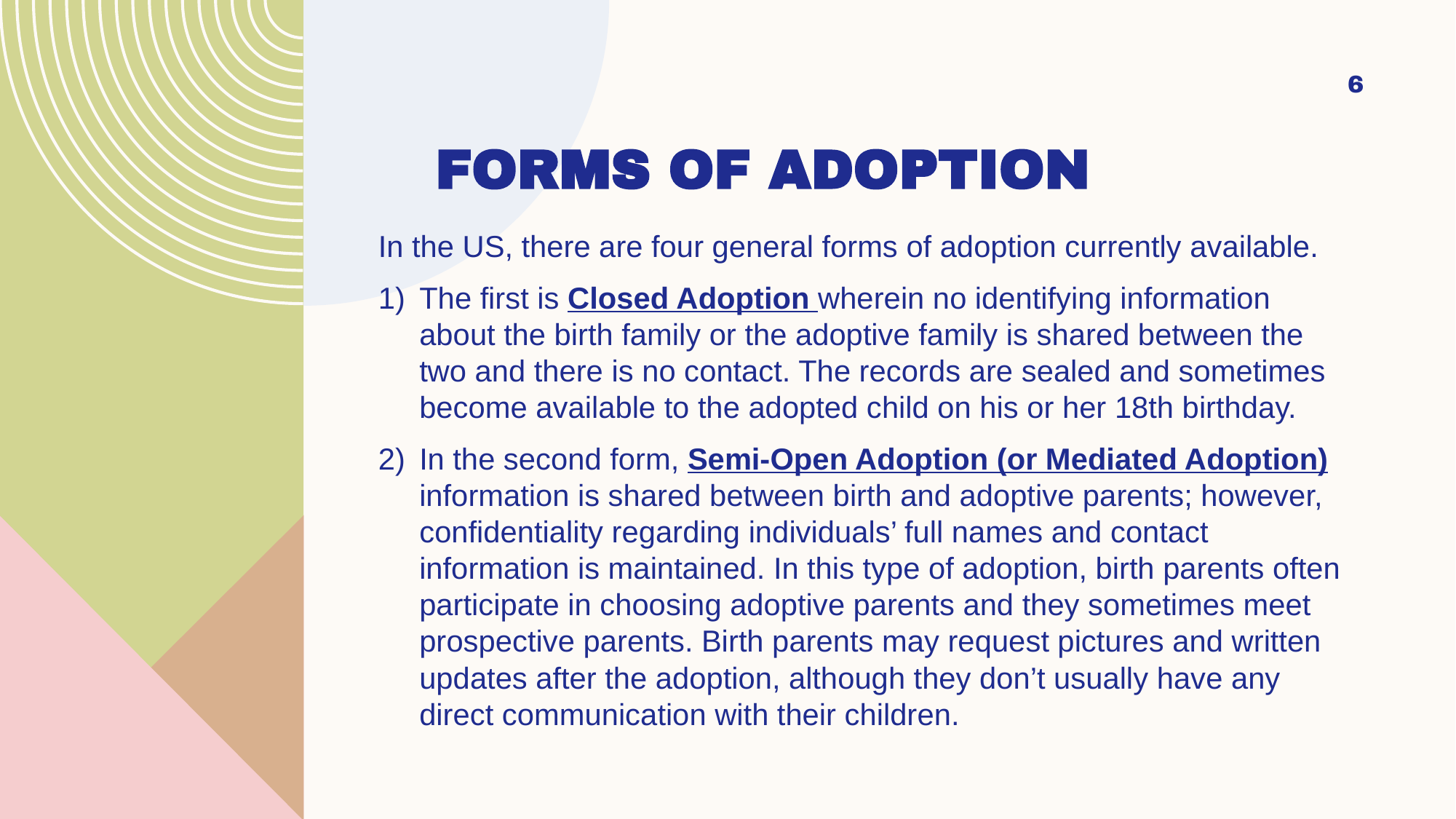

6
# Forms of adoption
In the US, there are four general forms of adoption currently available.
The first is Closed Adoption wherein no identifying information about the birth family or the adoptive family is shared between the two and there is no contact. The records are sealed and sometimes become available to the adopted child on his or her 18th birthday.
In the second form, Semi-Open Adoption (or Mediated Adoption) information is shared between birth and adoptive parents; however, confidentiality regarding individuals’ full names and contact information is maintained. In this type of adoption, birth parents often participate in choosing adoptive parents and they sometimes meet prospective parents. Birth parents may request pictures and written updates after the adoption, although they don’t usually have any direct communication with their children.